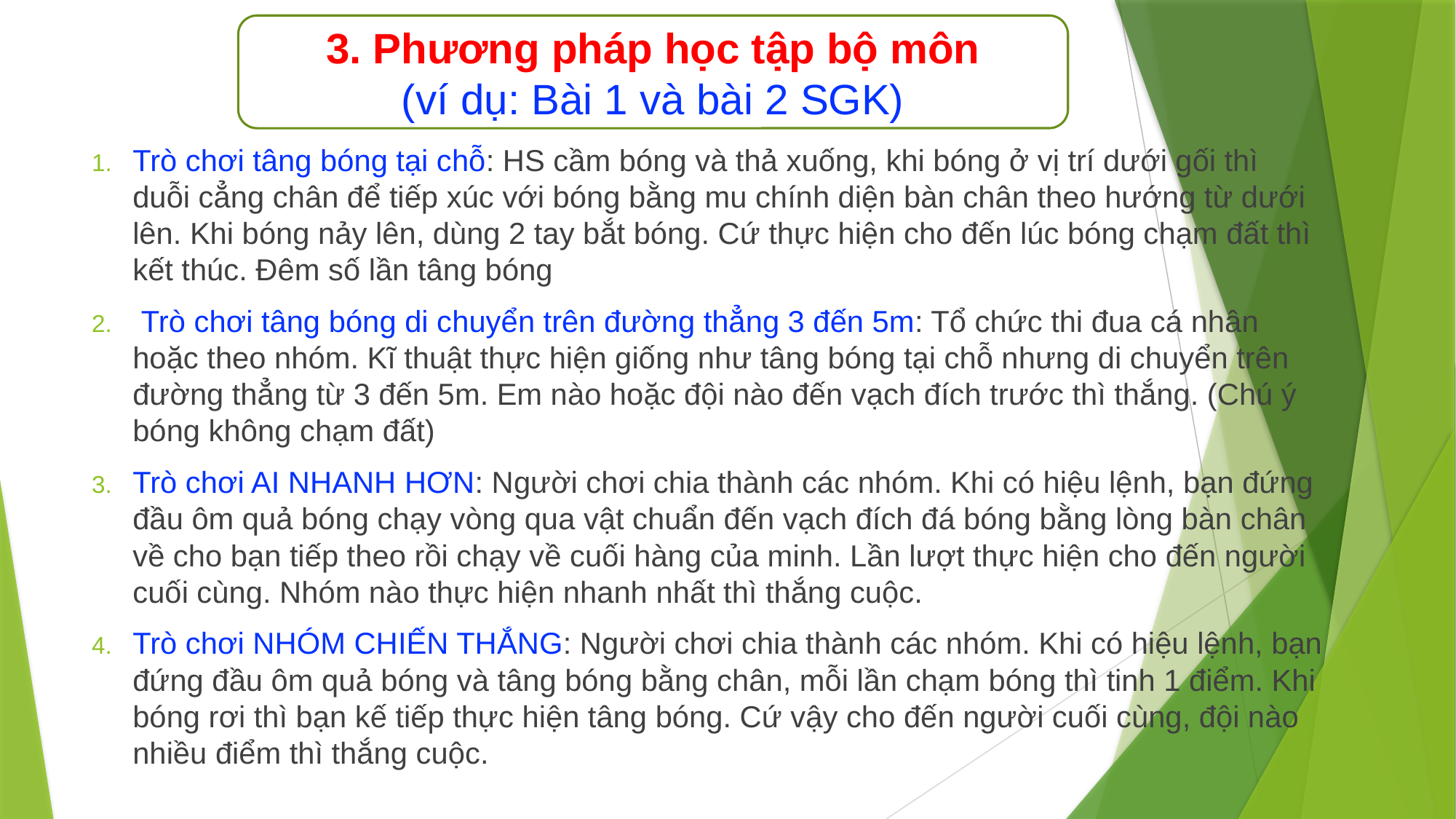

3. Phương pháp học tập bộ môn
(ví dụ: Bài 1 và bài 2 SGK)
Trò chơi tâng bóng tại chỗ: HS cầm bóng và thả xuống, khi bóng ở vị trí dưới gối thì duỗi cẳng chân để tiếp xúc với bóng bằng mu chính diện bàn chân theo hướng từ dưới lên. Khi bóng nảy lên, dùng 2 tay bắt bóng. Cứ thực hiện cho đến lúc bóng chạm đất thì kết thúc. Đêm số lần tâng bóng
 Trò chơi tâng bóng di chuyển trên đường thẳng 3 đến 5m: Tổ chức thi đua cá nhân hoặc theo nhóm. Kĩ thuật thực hiện giống như tâng bóng tại chỗ nhưng di chuyển trên đường thẳng từ 3 đến 5m. Em nào hoặc đội nào đến vạch đích trước thì thắng. (Chú ý bóng không chạm đất)
Trò chơi AI NHANH HƠN: Người chơi chia thành các nhóm. Khi có hiệu lệnh, bạn đứng đầu ôm quả bóng chạy vòng qua vật chuẩn đến vạch đích đá bóng bằng lòng bàn chân về cho bạn tiếp theo rồi chạy về cuối hàng của minh. Lần lượt thực hiện cho đến người cuối cùng. Nhóm nào thực hiện nhanh nhất thì thắng cuộc.
Trò chơi NHÓM CHIẾN THẮNG: Người chơi chia thành các nhóm. Khi có hiệu lệnh, bạn đứng đầu ôm quả bóng và tâng bóng bằng chân, mỗi lần chạm bóng thì tinh 1 điểm. Khi bóng rơi thì bạn kế tiếp thực hiện tâng bóng. Cứ vậy cho đến người cuối cùng, đội nào nhiều điểm thì thắng cuộc.